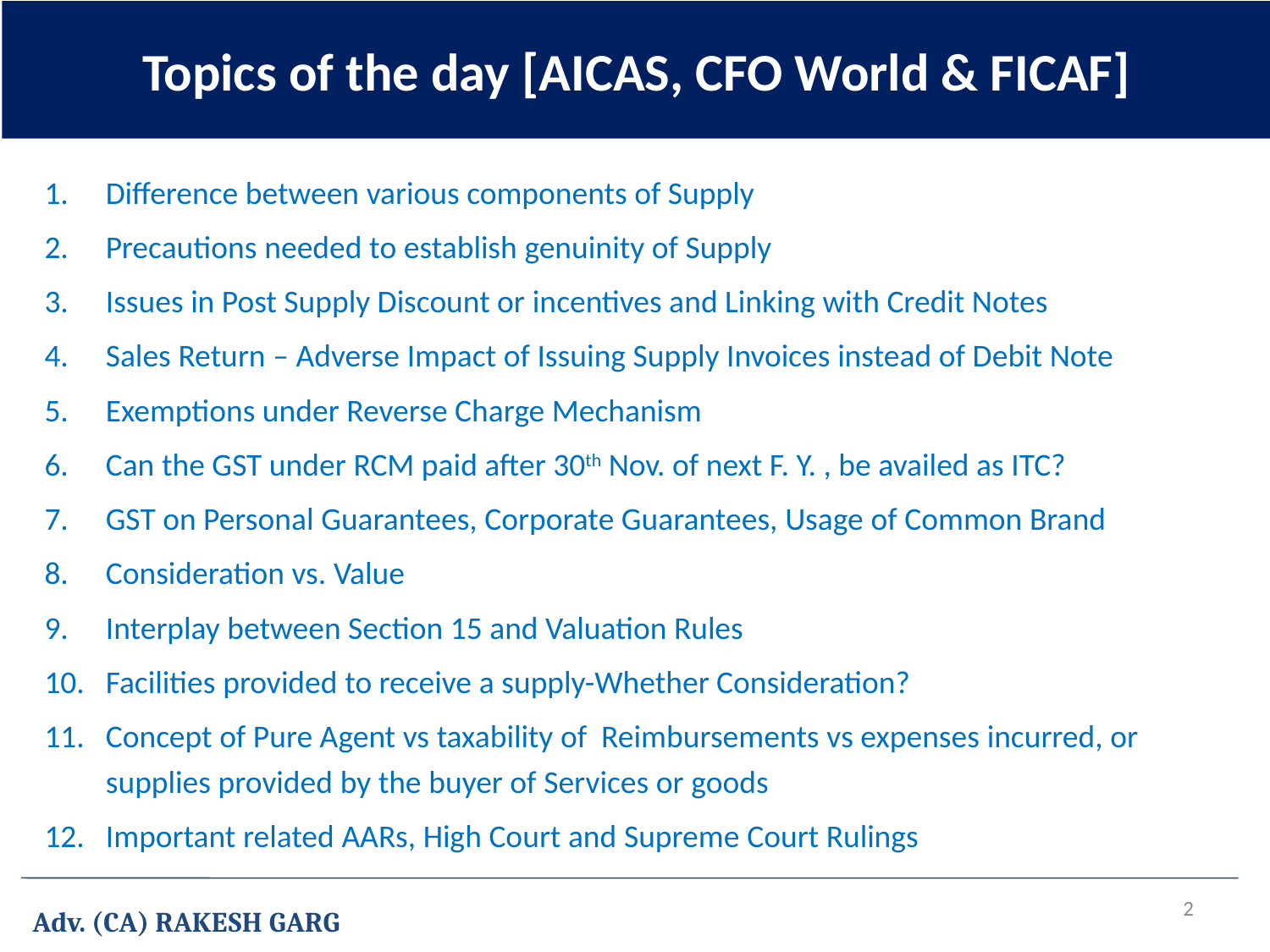

Topics of the day [AICAS, CFO World & FICAF]
Difference between various components of Supply
Precautions needed to establish genuinity of Supply
Issues in Post Supply Discount or incentives and Linking with Credit Notes
Sales Return – Adverse Impact of Issuing Supply Invoices instead of Debit Note
Exemptions under Reverse Charge Mechanism
Can the GST under RCM paid after 30th Nov. of next F. Y. , be availed as ITC?
GST on Personal Guarantees, Corporate Guarantees, Usage of Common Brand
Consideration vs. Value
Interplay between Section 15 and Valuation Rules
Facilities provided to receive a supply-Whether Consideration?
Concept of Pure Agent vs taxability of  Reimbursements vs expenses incurred, or supplies provided by the buyer of Services or goods
Important related AARs, High Court and Supreme Court Rulings
2
Adv. (CA) RAKESH GARG